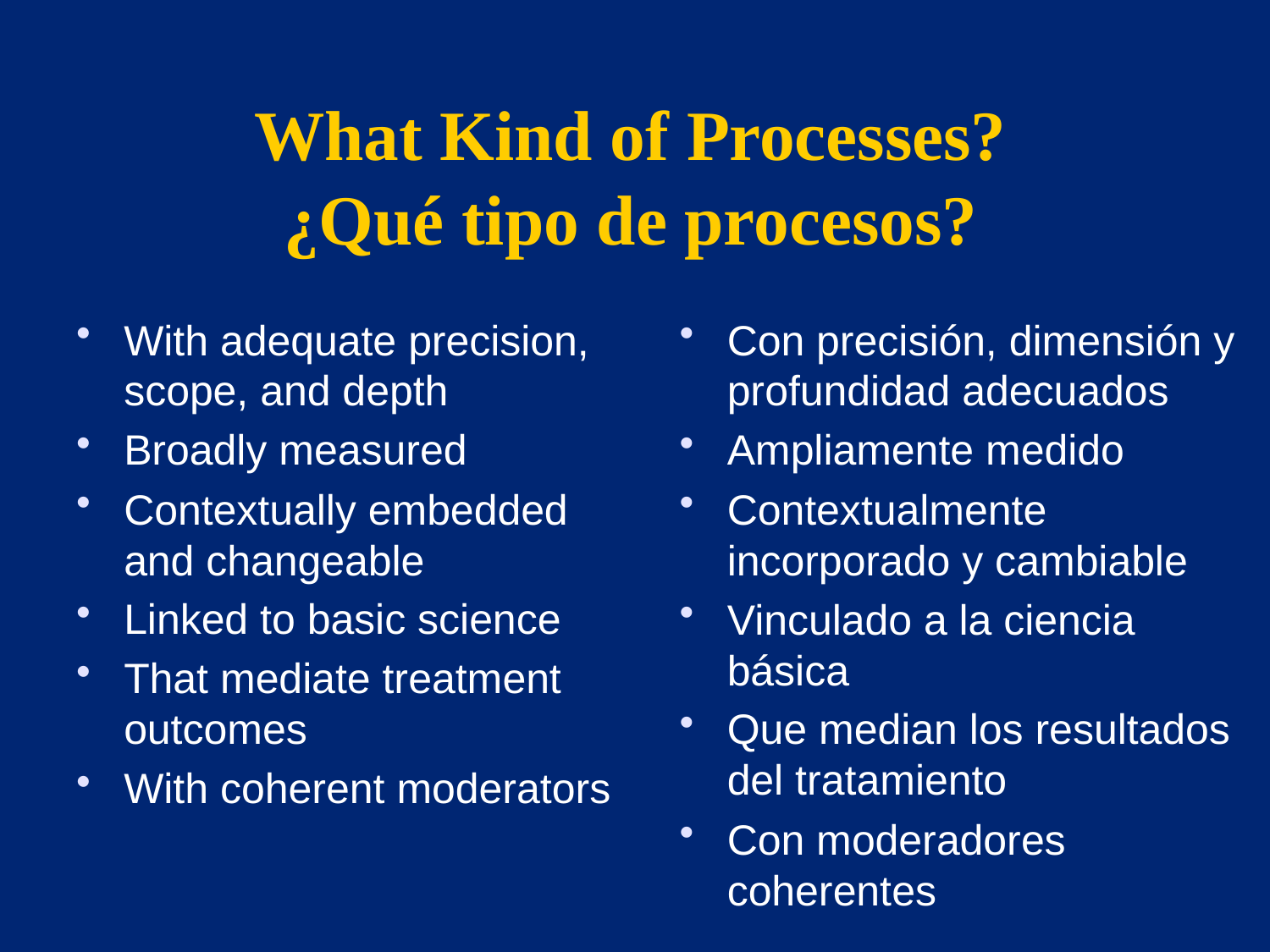

# What Kind of Processes? ¿Qué tipo de procesos?
With adequate precision, scope, and depth
Broadly measured
Contextually embedded and changeable
Linked to basic science
That mediate treatment outcomes
With coherent moderators

Con precisión, dimensión y profundidad adecuados
Ampliamente medido
Contextualmente incorporado y cambiable
Vinculado a la ciencia básica
Que median los resultados del tratamiento
Con moderadores coherentes